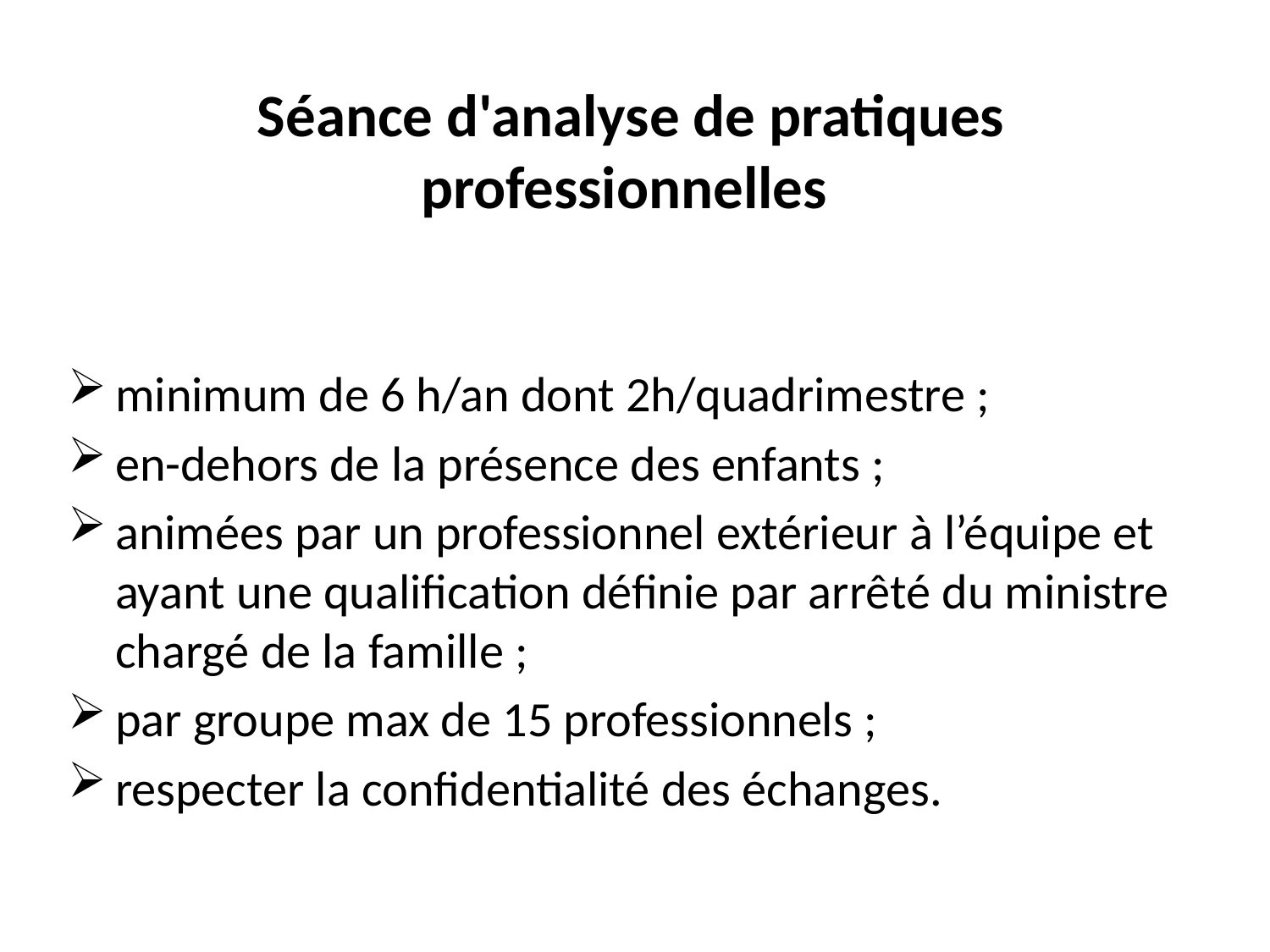

# Séance d'analyse de pratiques professionnelles
minimum de 6 h/an dont 2h/quadrimestre ;
en-dehors de la présence des enfants ;
animées par un professionnel extérieur à l’équipe et ayant une qualification définie par arrêté du ministre chargé de la famille ;
par groupe max de 15 professionnels ;
respecter la confidentialité des échanges.